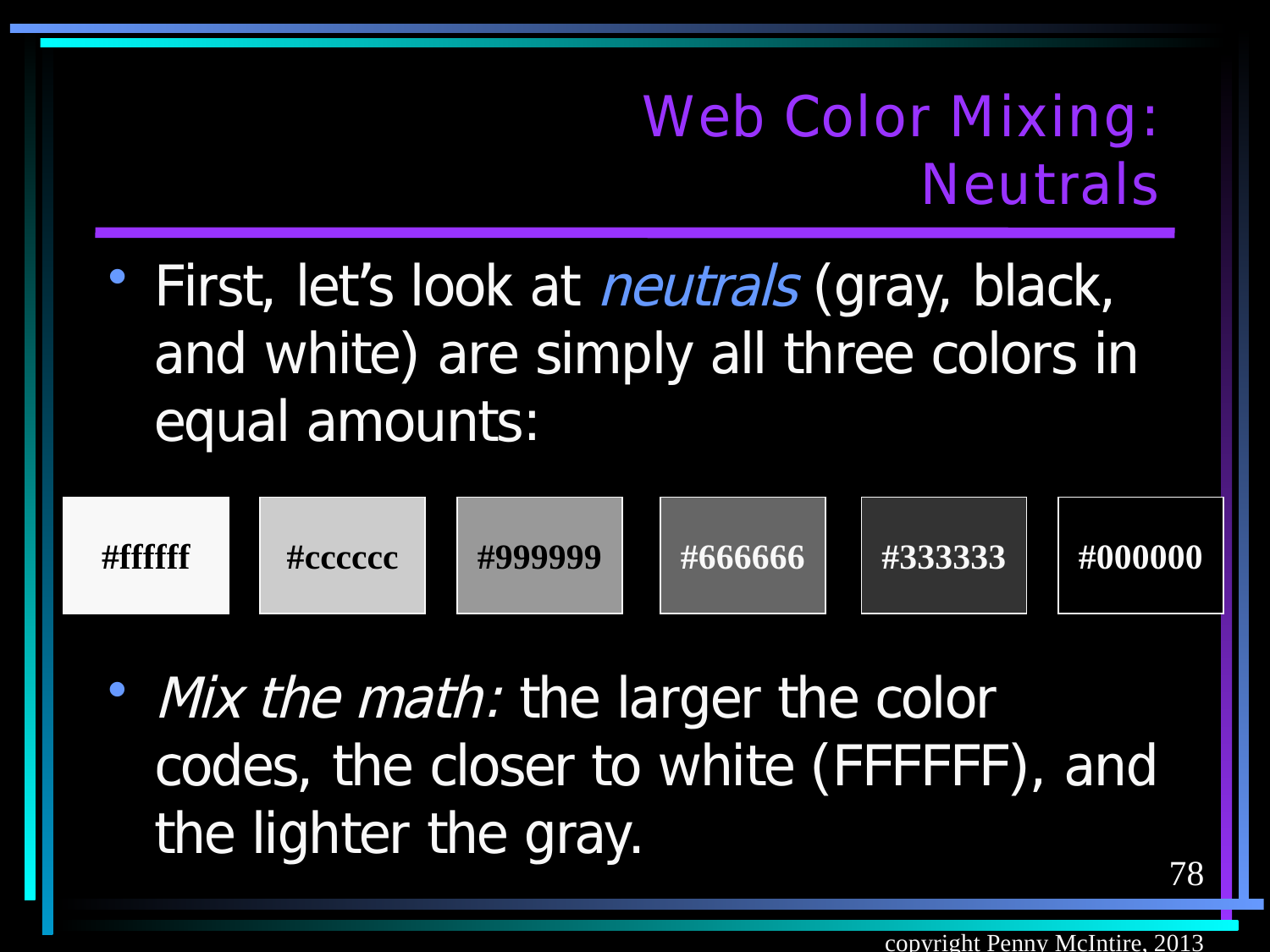

# Web Color Mixing: Neutrals
First, let’s look at neutrals (gray, black, and white) are simply all three colors in equal amounts:
#ffffff
#cccccc
#999999
#666666
#333333
#000000
Mix the math: the larger the color codes, the closer to white (FFFFFF), and the lighter the gray.
78
copyright Penny McIntire, 2013